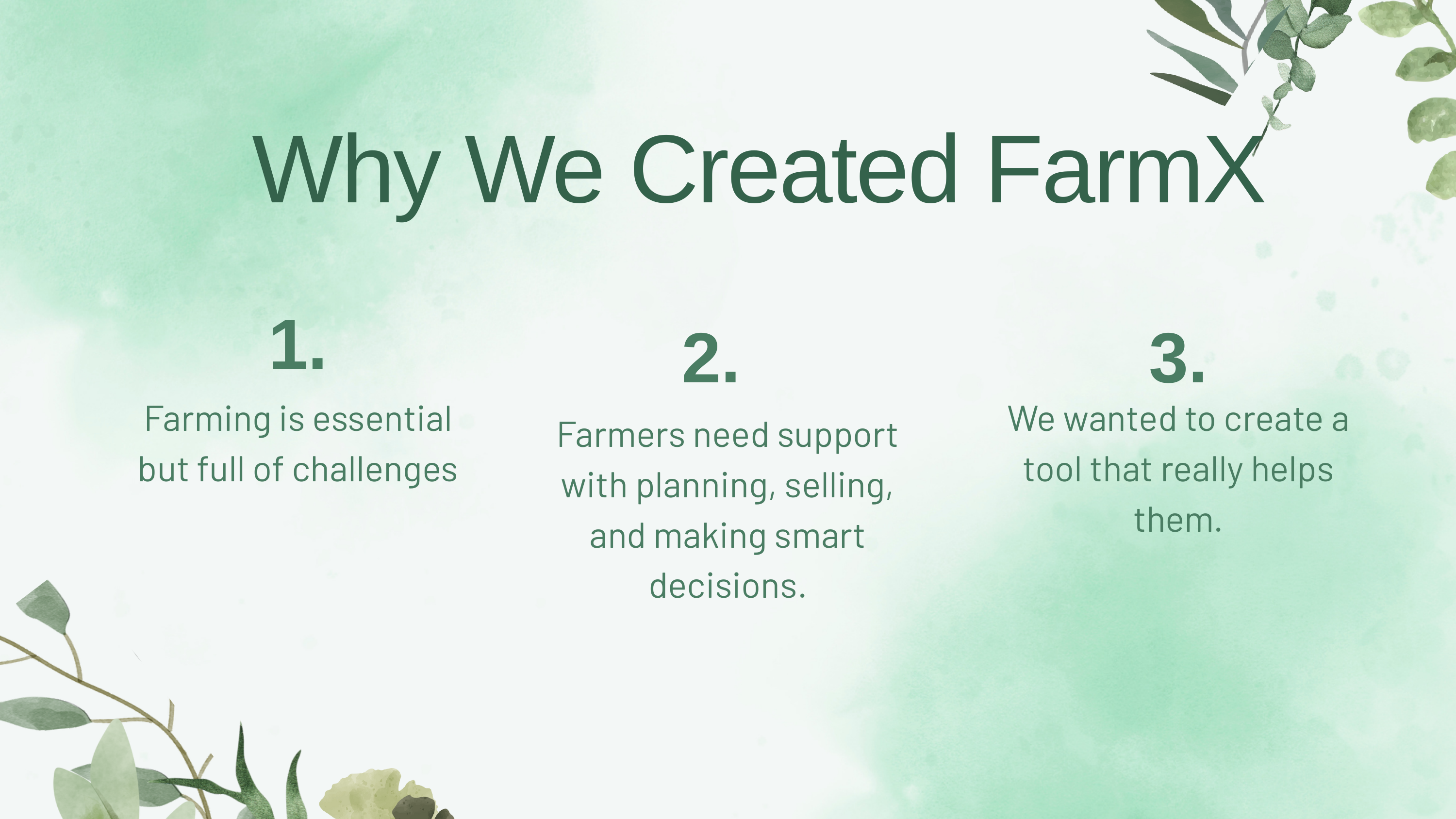

Why We Created FarmX
1.
2.
3.
Farming is essential but full of challenges
We wanted to create a tool that really helps them.

Farmers need support with planning, selling, and making smart decisions.